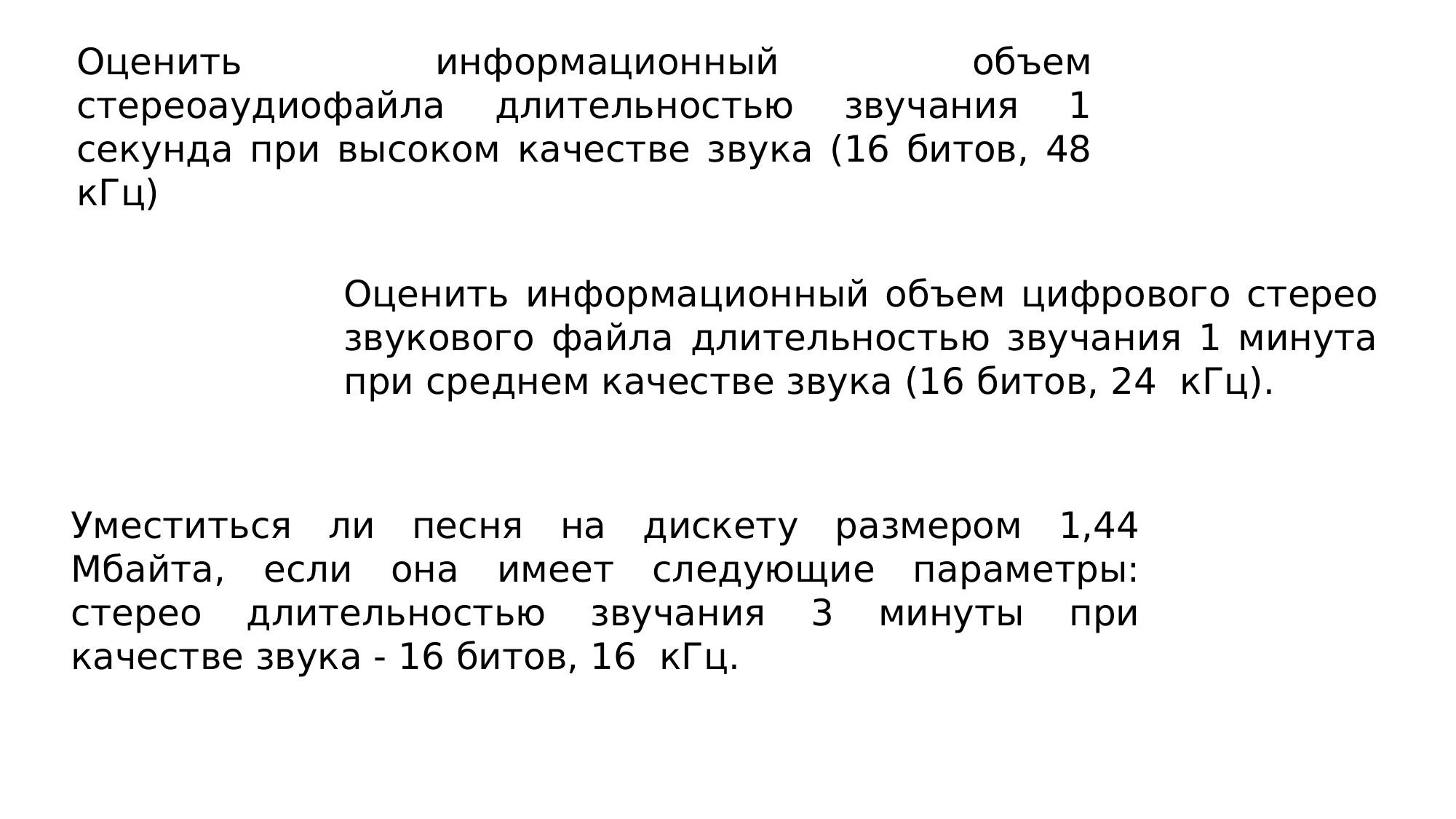

Оценить информационный объем стереоаудиофайла длительностью звучания 1 секунда при высоком качестве звука (16 битов, 48 кГц)
Оценить информационный объем цифрового стерео звукового файла длительностью звучания 1 минута при среднем качестве звука (16 битов, 24  кГц).
Уместиться ли песня на дискету размером 1,44 Мбайта, если она имеет следующие параметры: стерео длительностью звучания 3 минуты при качестве звука - 16 битов, 16  кГц.